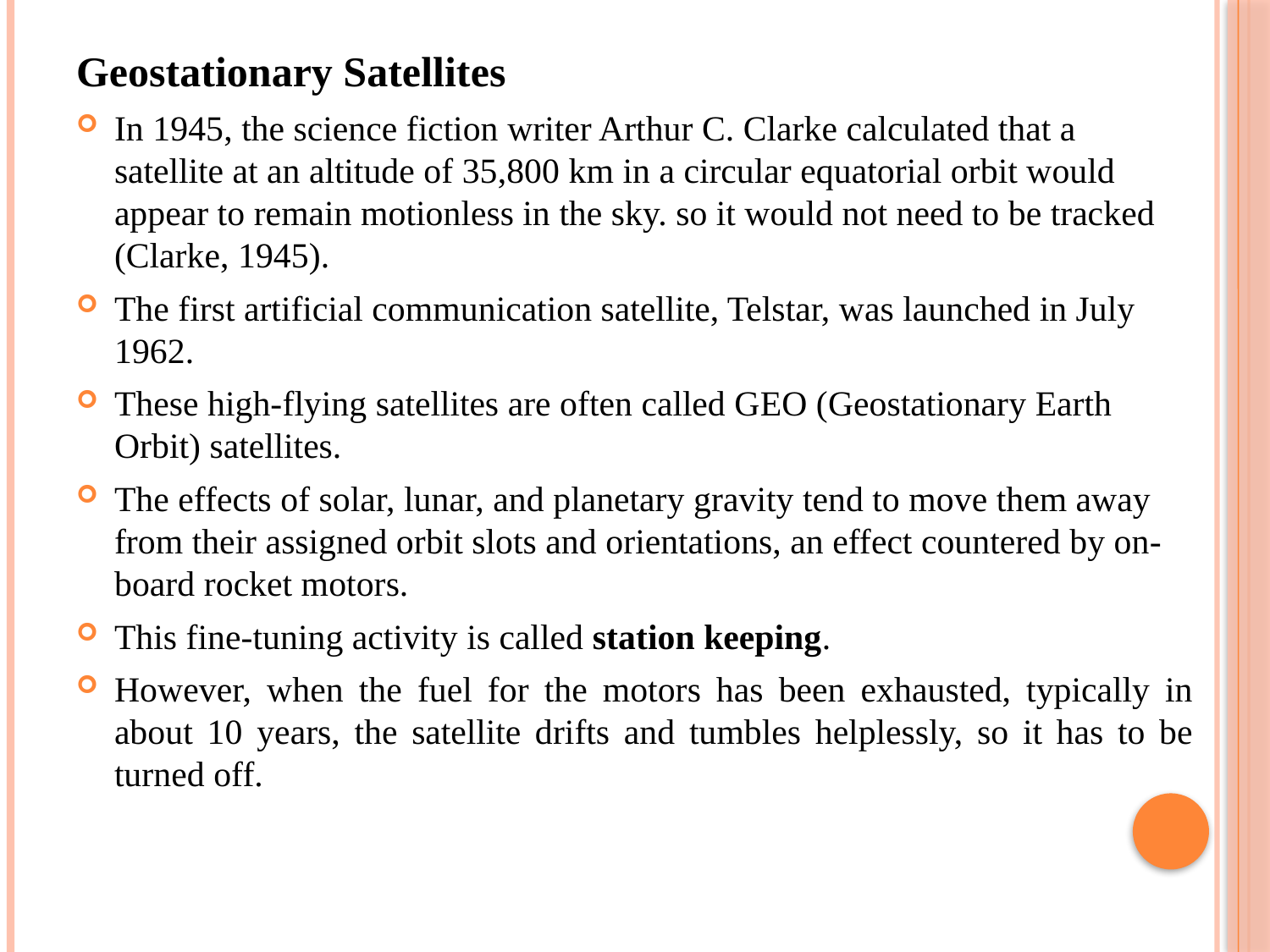

# Geostationary Satellites
In 1945, the science fiction writer Arthur C. Clarke calculated that a satellite at an altitude of 35,800 km in a circular equatorial orbit would appear to remain motionless in the sky. so it would not need to be tracked (Clarke, 1945).
The first artificial communication satellite, Telstar, was launched in July 1962.
These high-flying satellites are often called GEO (Geostationary Earth Orbit) satellites.
The effects of solar, lunar, and planetary gravity tend to move them away from their assigned orbit slots and orientations, an effect countered by on-board rocket motors.
This fine-tuning activity is called station keeping.
However, when the fuel for the motors has been exhausted, typically in about 10 years, the satellite drifts and tumbles helplessly, so it has to be turned off.